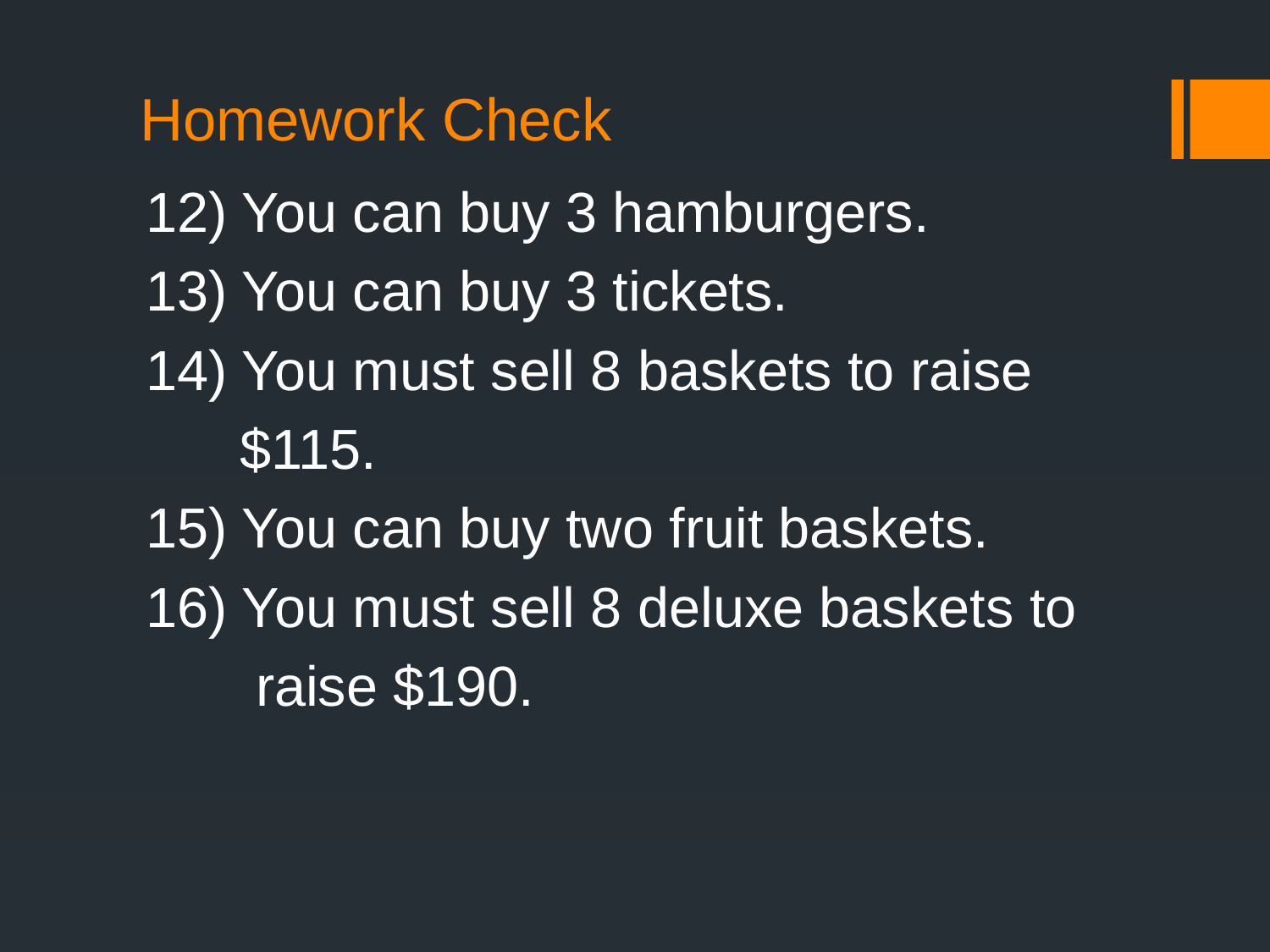

# Homework Check
12) You can buy 3 hamburgers.
13) You can buy 3 tickets.
14) You must sell 8 baskets to raise
      $115.
15) You can buy two fruit baskets.
16) You must sell 8 deluxe baskets to
       raise $190.